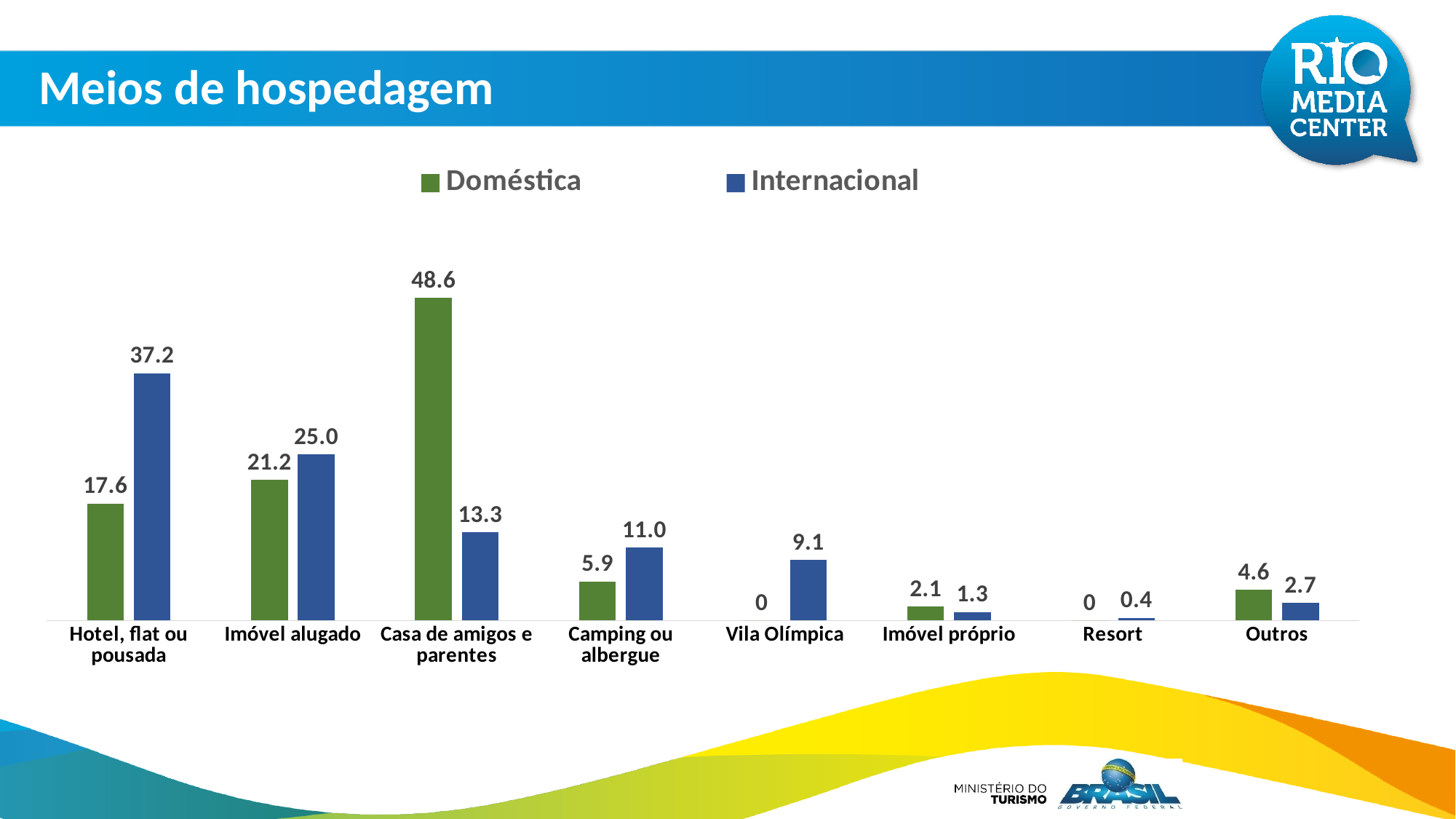

Meios de hospedagem

### Chart

| Category | Doméstica | Internacional |
|---|---|---|
| Hotel, flat ou pousada | 17.6 | 37.2 |
| Imóvel alugado | 21.2 | 25.0 |
| Casa de amigos e parentes | 48.6 | 13.3 |
| Camping ou albergue | 5.9 | 11.0 |
| Vila Olímpica | 0.0 | 9.1 |
| Imóvel próprio | 2.1 | 1.3 |
| Resort | 0.0 | 0.4 |
| Outros | 4.6 | 2.7 |